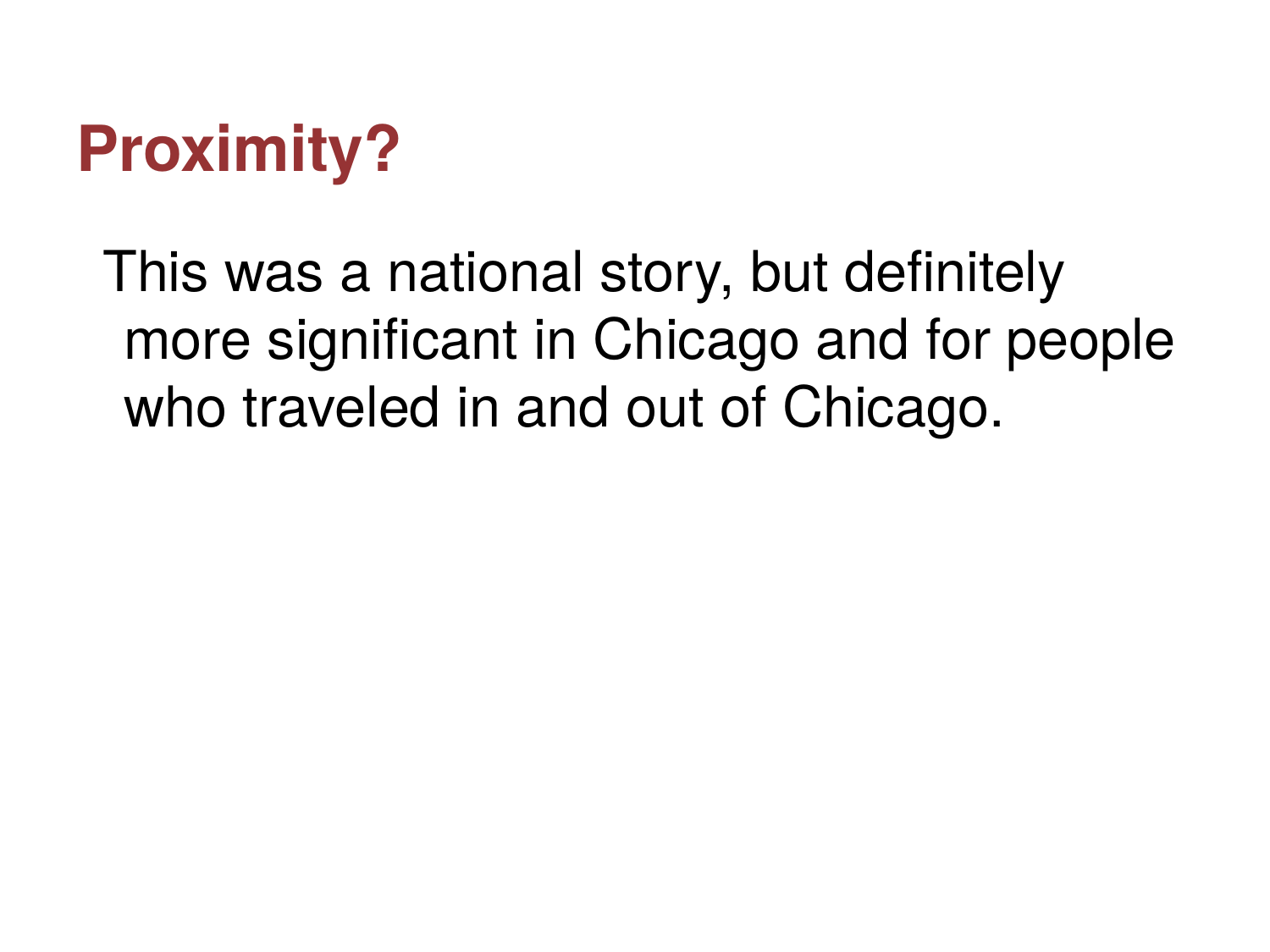

# Proximity?
This was a national story, but definitely more significant in Chicago and for people who traveled in and out of Chicago.